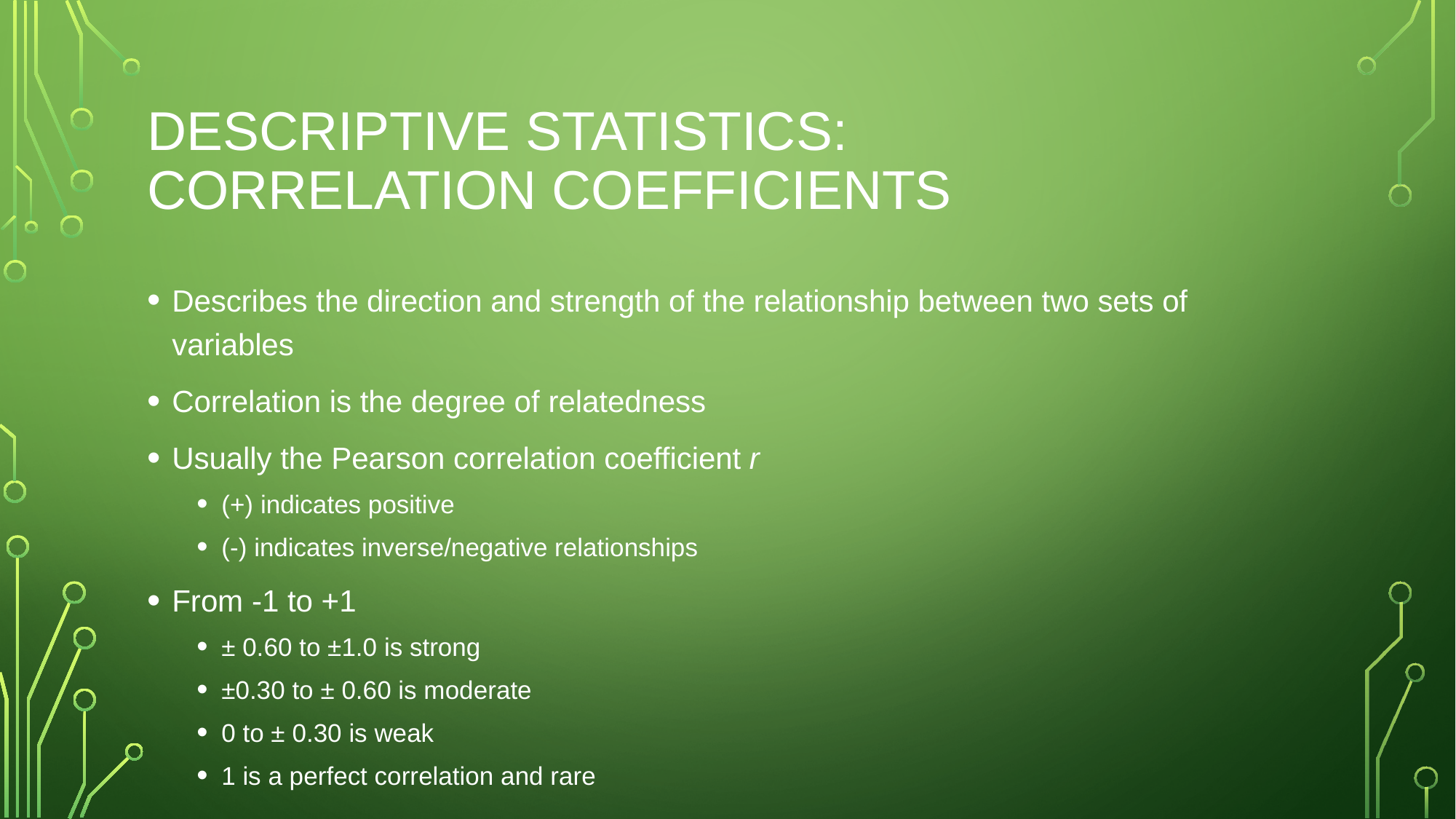

# Descriptive statistics: Correlation coefficients
Describes the direction and strength of the relationship between two sets of variables
Correlation is the degree of relatedness
Usually the Pearson correlation coefficient r
(+) indicates positive
(-) indicates inverse/negative relationships
From -1 to +1
± 0.60 to ±1.0 is strong
±0.30 to ± 0.60 is moderate
0 to ± 0.30 is weak
1 is a perfect correlation and rare